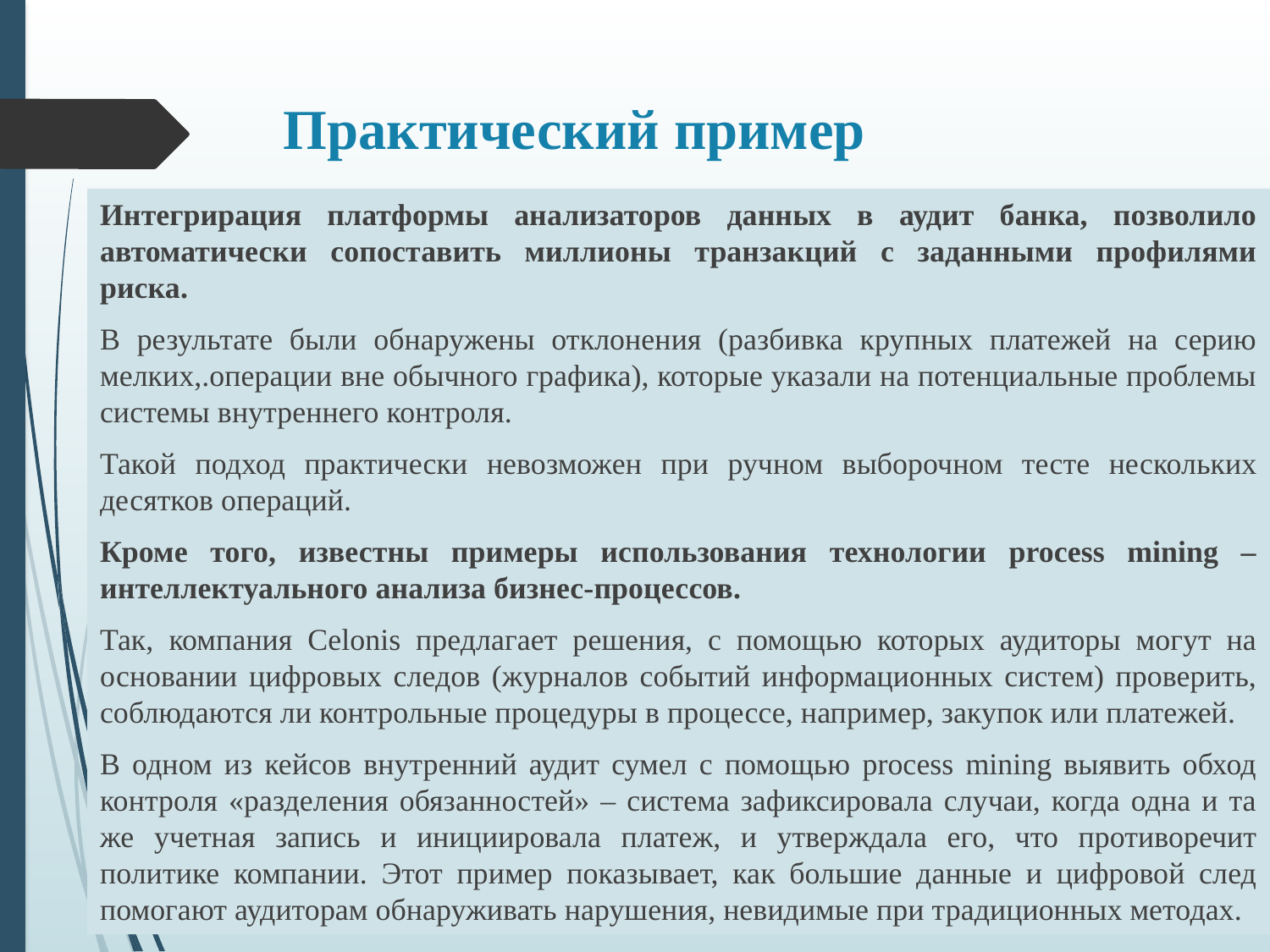

# Практический пример
Интегрирация платформы анализаторов данных в аудит банка, позволило автоматически сопоставить миллионы транзакций с заданными профилями риска.
В результате были обнаружены отклонения (разбивка крупных платежей на серию мелких,.операции вне обычного графика), которые указали на потенциальные проблемы системы внутреннего контроля.
Такой подход практически невозможен при ручном выборочном тесте нескольких десятков операций.
Кроме того, известны примеры использования технологии process mining – интеллектуального анализа бизнес-процессов.
Так, компания Celonis предлагает решения, с помощью которых аудиторы могут на основании цифровых следов (журналов событий информационных систем) проверить, соблюдаются ли контрольные процедуры в процессе, например, закупок или платежей.
В одном из кейсов внутренний аудит сумел с помощью process mining выявить обход контроля «разделения обязанностей» – система зафиксировала случаи, когда одна и та же учетная запись и инициировала платеж, и утверждала его, что противоречит политике компании. Этот пример показывает, как большие данные и цифровой след помогают аудиторам обнаруживать нарушения, невидимые при традиционных методах.